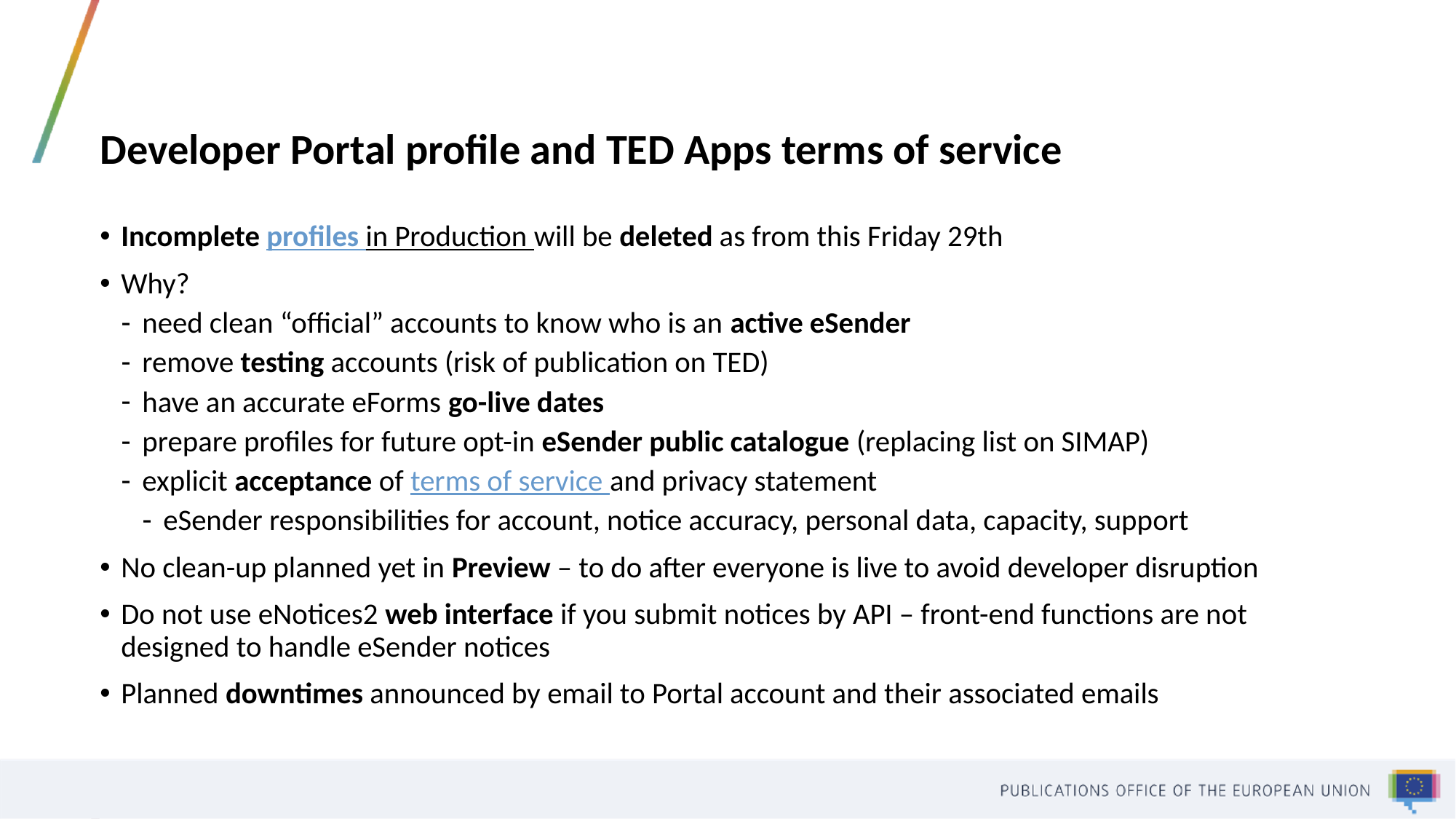

# Developer Portal profile and TED Apps terms of service
Incomplete profiles in Production will be deleted as from this Friday 29th
Why?
need clean “official” accounts to know who is an active eSender
remove testing accounts (risk of publication on TED)
have an accurate eForms go-live dates
prepare profiles for future opt-in eSender public catalogue (replacing list on SIMAP)
explicit acceptance of terms of service and privacy statement
eSender responsibilities for account, notice accuracy, personal data, capacity, support
No clean-up planned yet in Preview – to do after everyone is live to avoid developer disruption
Do not use eNotices2 web interface if you submit notices by API – front-end functions are not designed to handle eSender notices
Planned downtimes announced by email to Portal account and their associated emails